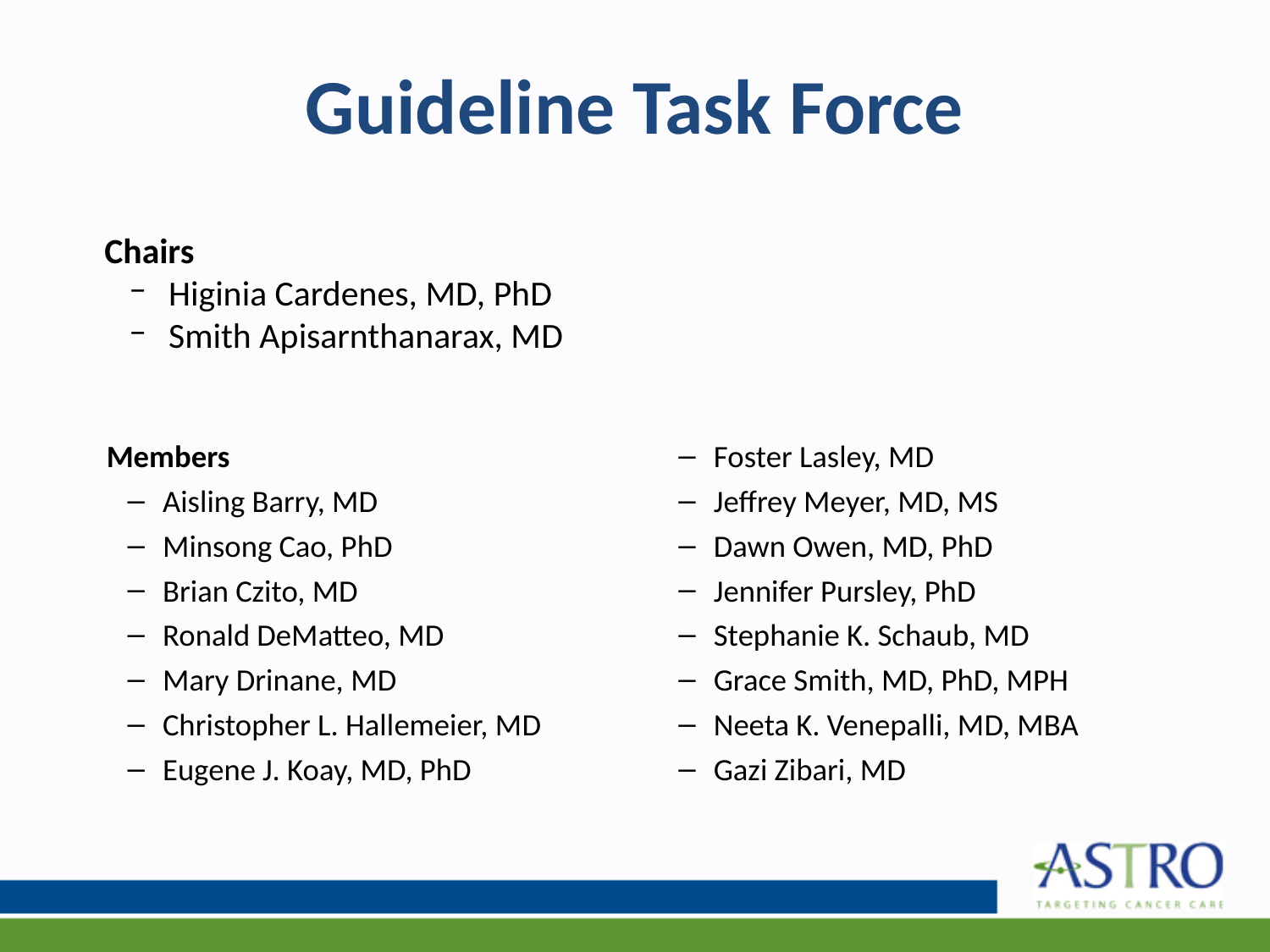

# Guideline Task Force
Chairs
Higinia Cardenes, MD, PhD
Smith Apisarnthanarax, MD
Members
Aisling Barry, MD
Minsong Cao, PhD
Brian Czito, MD
Ronald DeMatteo, MD
Mary Drinane, MD
Christopher L. Hallemeier, MD
Eugene J. Koay, MD, PhD
Foster Lasley, MD
Jeffrey Meyer, MD, MS
Dawn Owen, MD, PhD
Jennifer Pursley, PhD
Stephanie K. Schaub, MD
Grace Smith, MD, PhD, MPH
Neeta K. Venepalli, MD, MBA
Gazi Zibari, MD